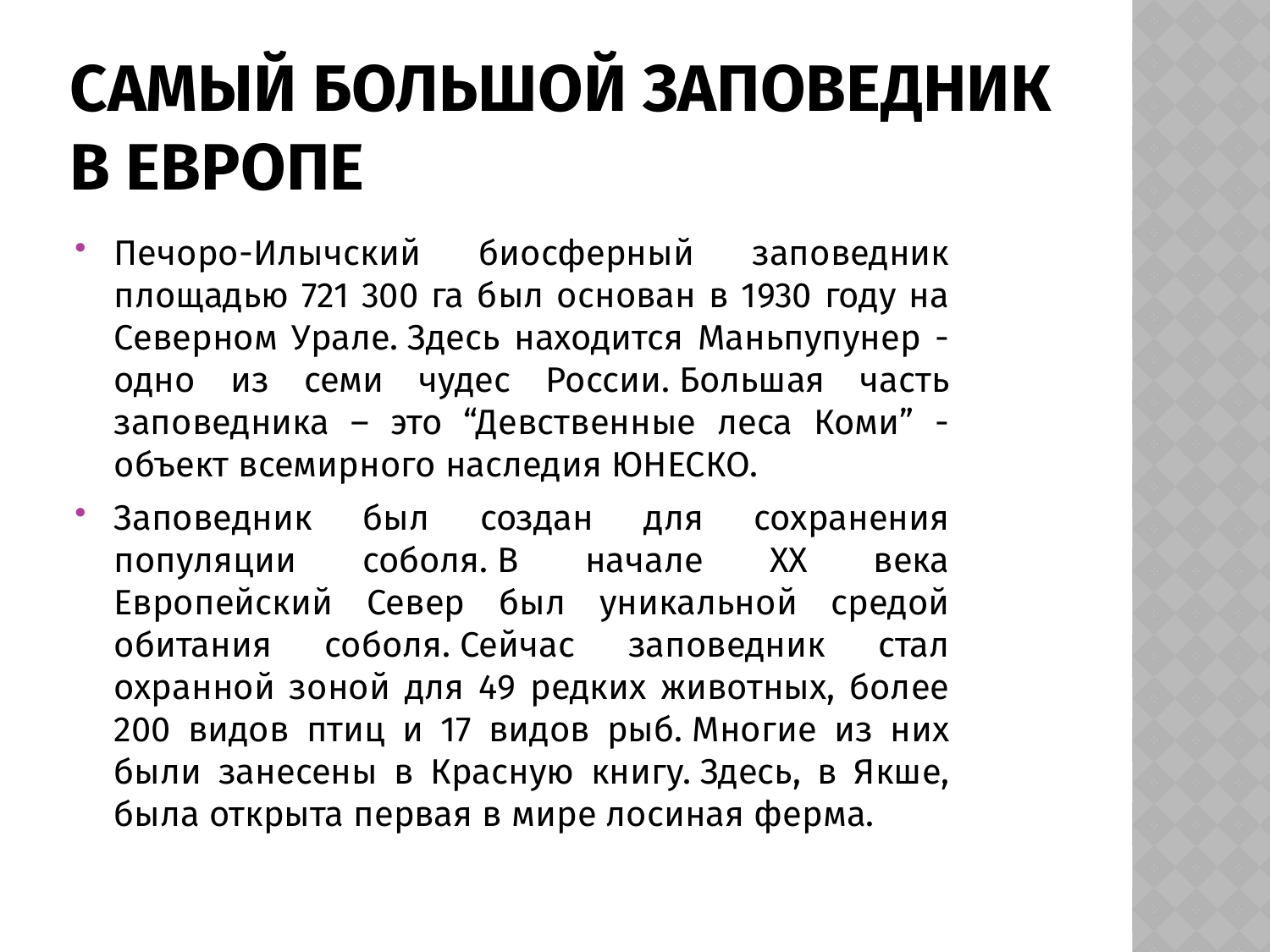

# Самый большой заповедник в европе
Печоро-Илычский биосферный заповедник площадью 721 300 га был основан в 1930 году на Северном Урале. Здесь находится Маньпупунер - одно из семи чудес России. Большая часть заповедника ― это “Девственные леса Коми” - объект всемирного наследия ЮНЕСКО.
Заповедник был создан для сохранения популяции соболя. В начале XX века Европейский Север был уникальной средой обитания соболя. Сейчас заповедник стал охранной зоной для 49 редких животных, более 200 видов птиц и 17 видов рыб. Многие из них были занесены в Красную книгу. Здесь, в Якше, была открыта первая в мире лосиная ферма.